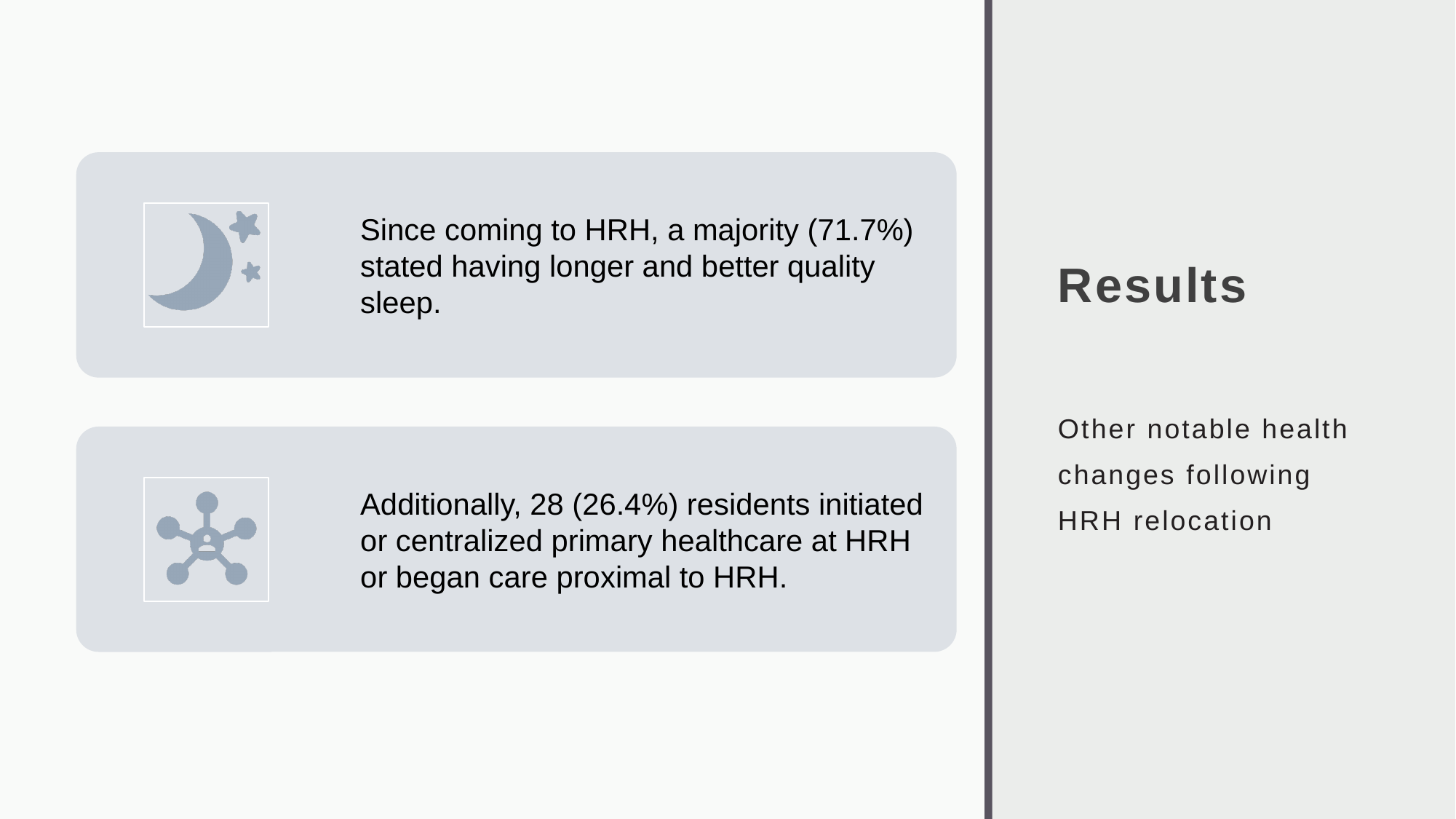

Since coming to HRH, a majority (71.7%) stated having longer and better quality sleep.
Additionally, 28 (26.4%) residents initiated or centralized primary healthcare at HRH or began care proximal to HRH.
# Results
Other notable health changes following HRH relocation